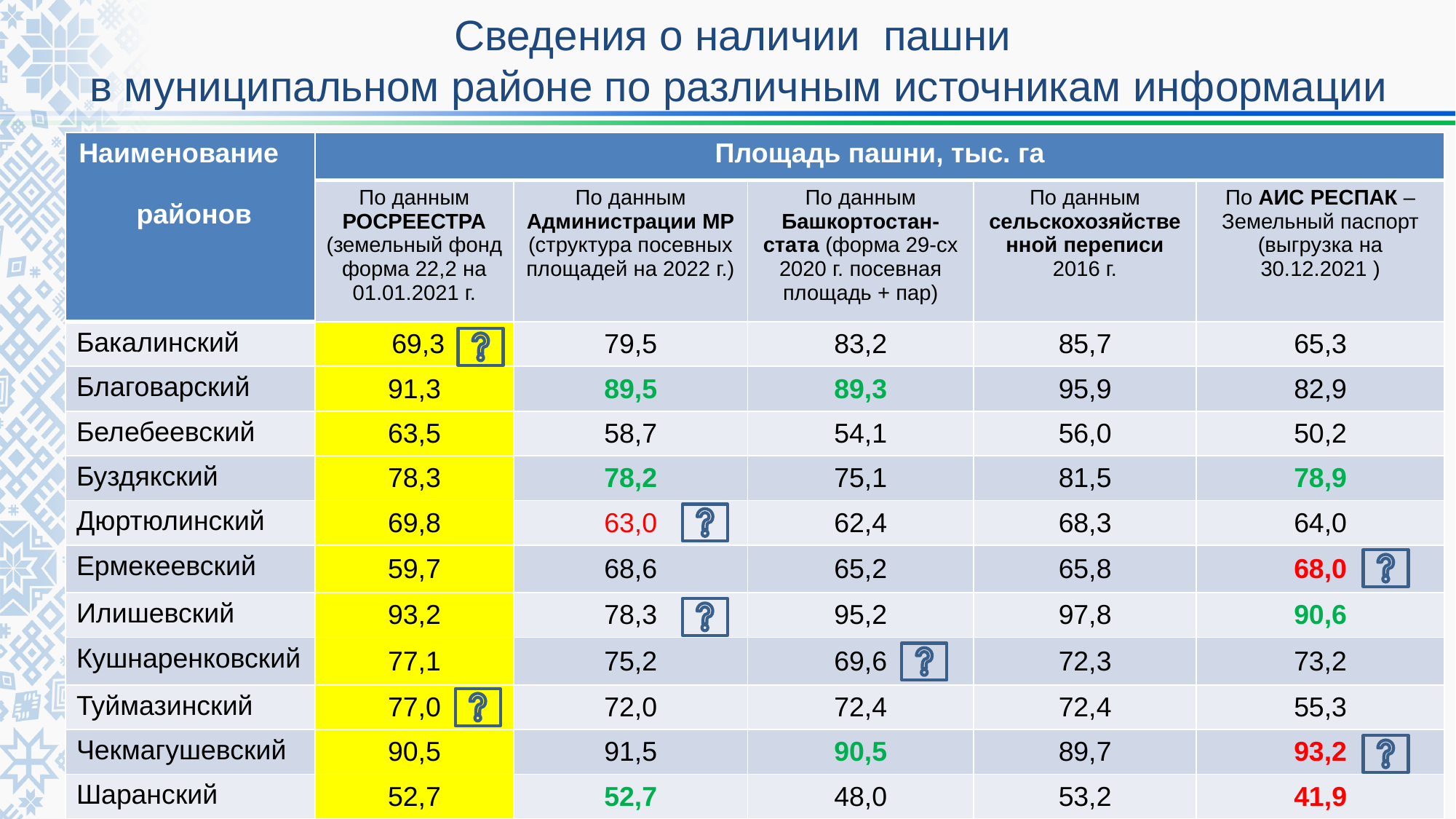

# Сведения о наличии  пашни в муниципальном районе по различным источникам информации
| Наименование районов | Площадь пашни, тыс. га |  |  |  |  |
| --- | --- | --- | --- | --- | --- |
|  | По данным РОСРЕЕСТРА (земельный фонд форма 22,2 на 01.01.2021 г. | По данным Администрации МР (структура посевных площадей на 2022 г.) | По данным Башкортостан-стата (форма 29-сх 2020 г. посевная площадь + пар) | По данным сельскохозяйственной переписи 2016 г. | По АИС РЕСПАК –Земельный паспорт (выгрузка на 30.12.2021 ) |
| Бакалинский | 69,3 | 79,5 | 83,2 | 85,7 | 65,3 |
| Благоварский | 91,3 | 89,5 | 89,3 | 95,9 | 82,9 |
| Белебеевский | 63,5 | 58,7 | 54,1 | 56,0 | 50,2 |
| Буздякский | 78,3 | 78,2 | 75,1 | 81,5 | 78,9 |
| Дюртюлинский | 69,8 | 63,0 | 62,4 | 68,3 | 64,0 |
| Ермекеевский | 59,7 | 68,6 | 65,2 | 65,8 | 68,0 |
| Илишевский | 93,2 | 78,3 | 95,2 | 97,8 | 90,6 |
| Кушнаренковский | 77,1 | 75,2 | 69,6 | 72,3 | 73,2 |
| Туймазинский | 77,0 | 72,0 | 72,4 | 72,4 | 55,3 |
| Чекмагушевский | 90,5 | 91,5 | 90,5 | 89,7 | 93,2 |
| Шаранский | 52,7 | 52,7 | 48,0 | 53,2 | 41,9 |